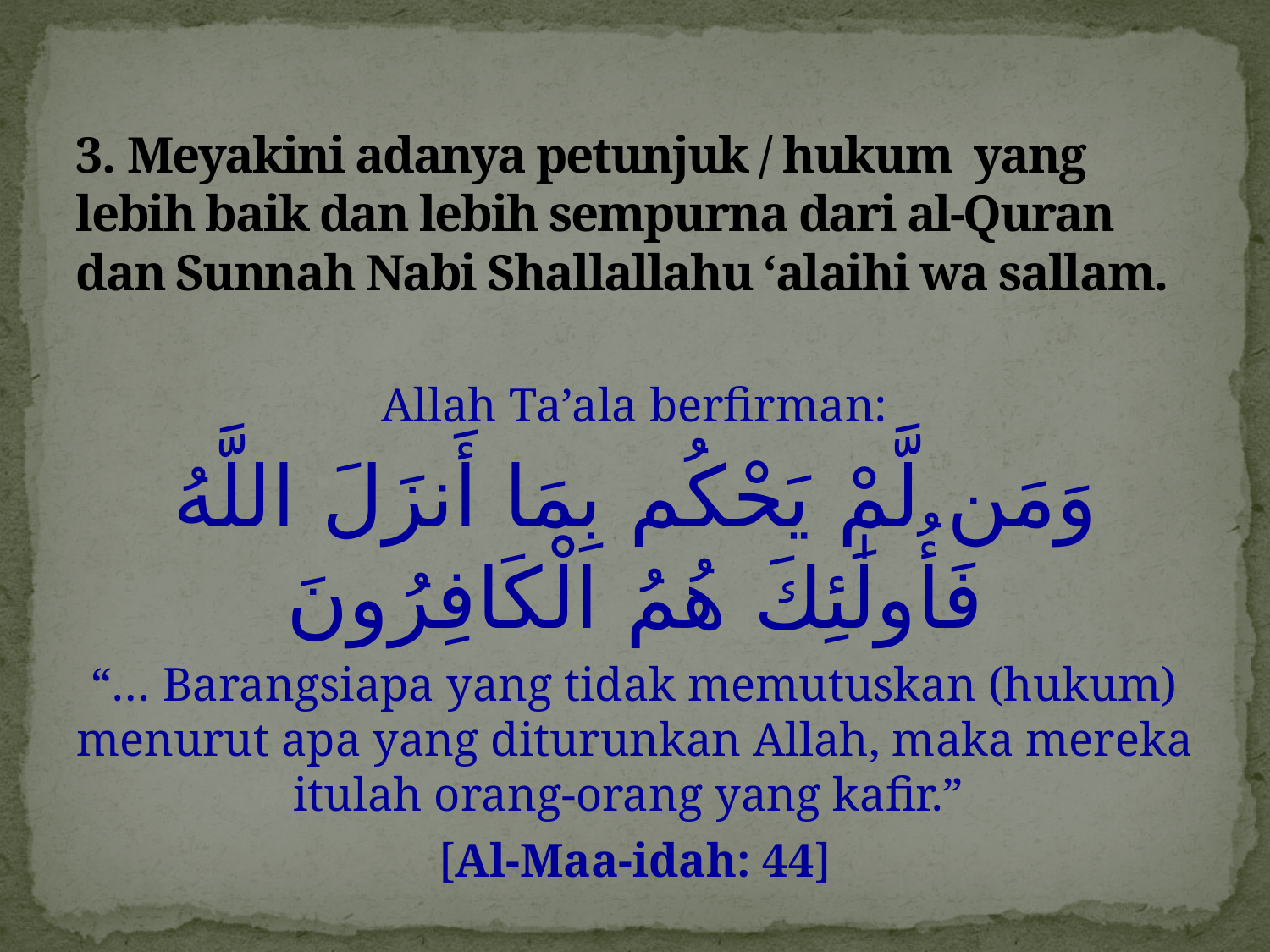

# 3. Meyakini adanya petunjuk / hukum  yang lebih baik dan lebih sempurna dari al-Quran dan Sunnah Nabi Shallallahu ‘alaihi wa sallam.
Allah Ta’ala berfirman:
وَمَن لَّمْ يَحْكُم بِمَا أَنزَلَ اللَّهُ فَأُولَٰئِكَ هُمُ الْكَافِرُونَ
“… Barangsiapa yang tidak memutuskan (hukum) menurut apa yang diturunkan Allah, maka mereka itulah orang-orang yang kafir.”
[Al-Maa-idah: 44]